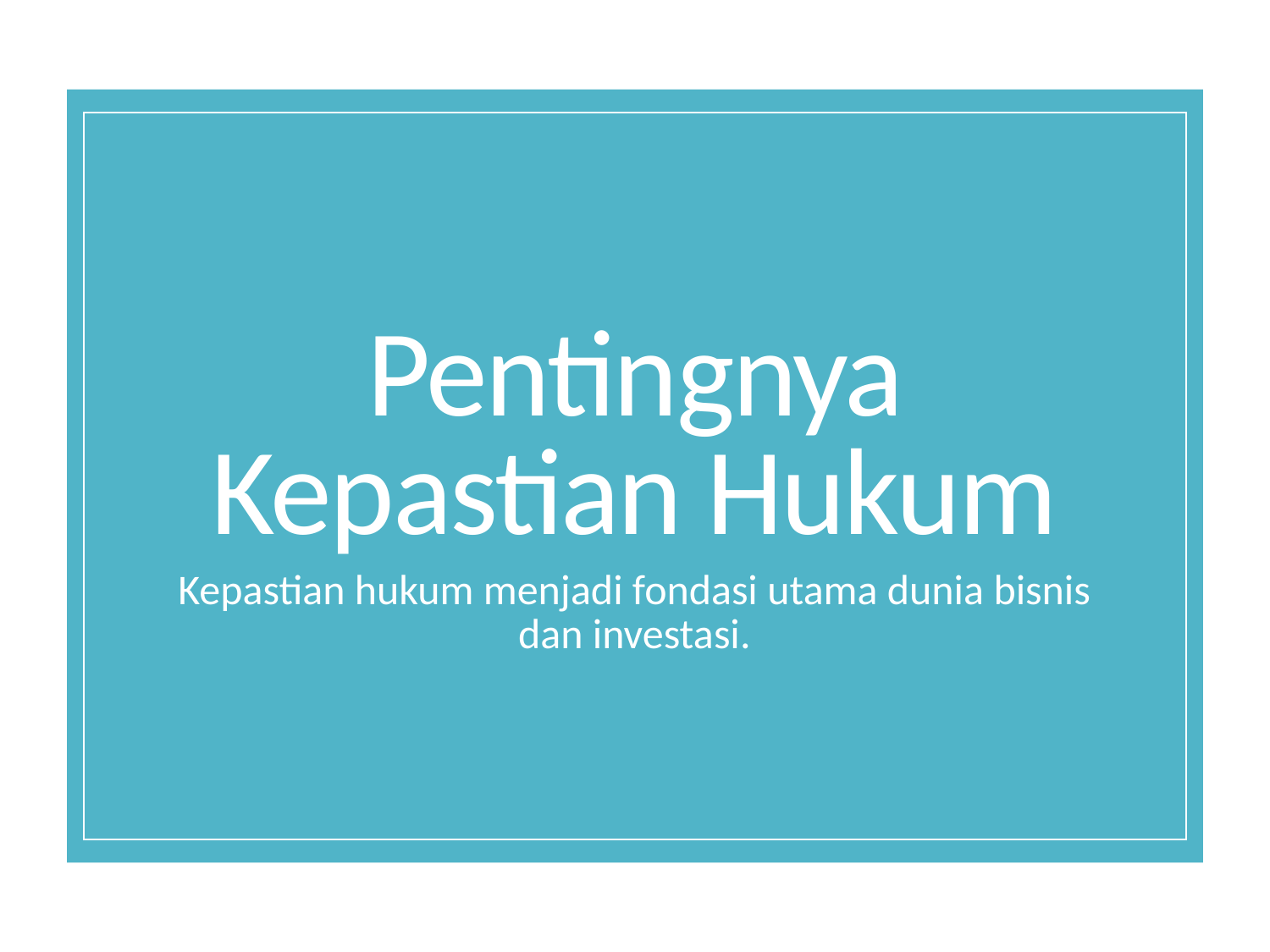

# Pentingnya Kepastian Hukum
Kepastian hukum menjadi fondasi utama dunia bisnis dan investasi.